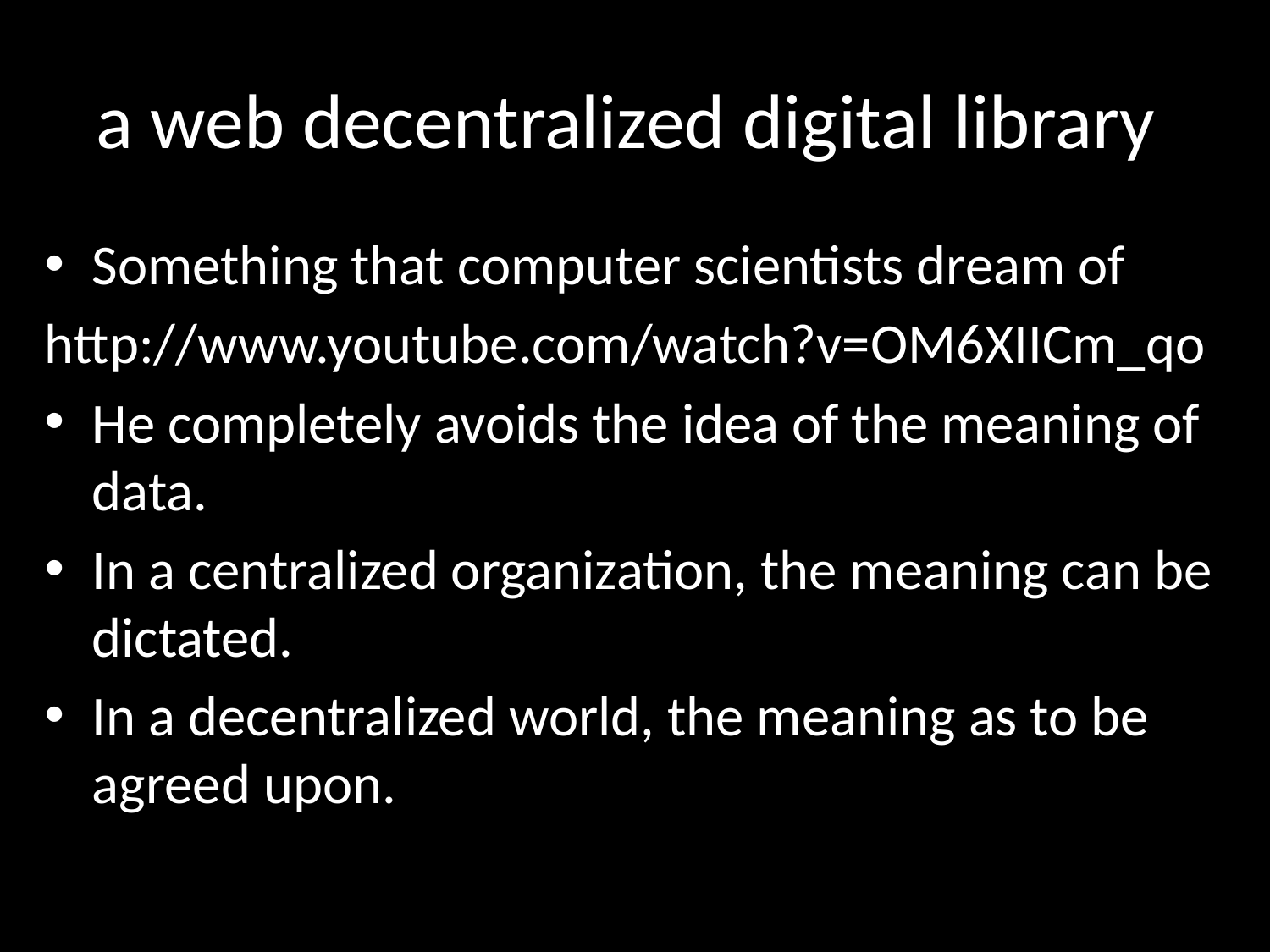

# a web decentralized digital library
Something that computer scientists dream of
http://www.youtube.com/watch?v=OM6XIICm_qo
He completely avoids the idea of the meaning of data.
In a centralized organization, the meaning can be dictated.
In a decentralized world, the meaning as to be agreed upon.